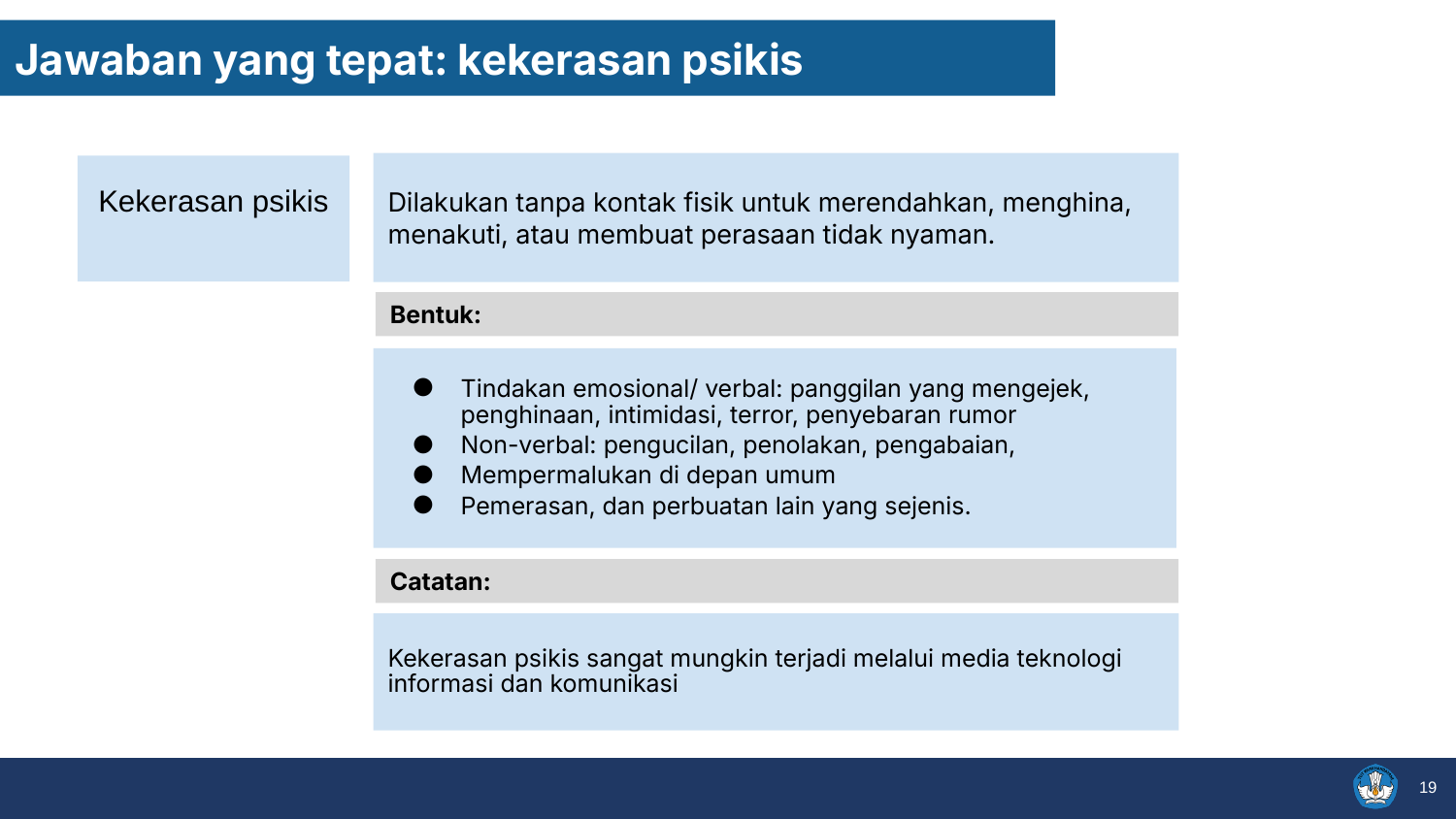

Jawaban yang tepat: kekerasan psikis
Dilakukan tanpa kontak fisik untuk merendahkan, menghina, menakuti, atau membuat perasaan tidak nyaman.

Kekerasan psikis
Bentuk:
Tindakan emosional/ verbal: panggilan yang mengejek, penghinaan, intimidasi, terror, penyebaran rumor
Non-verbal: pengucilan, penolakan, pengabaian,
Mempermalukan di depan umum
Pemerasan, dan perbuatan lain yang sejenis.
Catatan:
Kekerasan psikis sangat mungkin terjadi melalui media teknologi informasi dan komunikasi